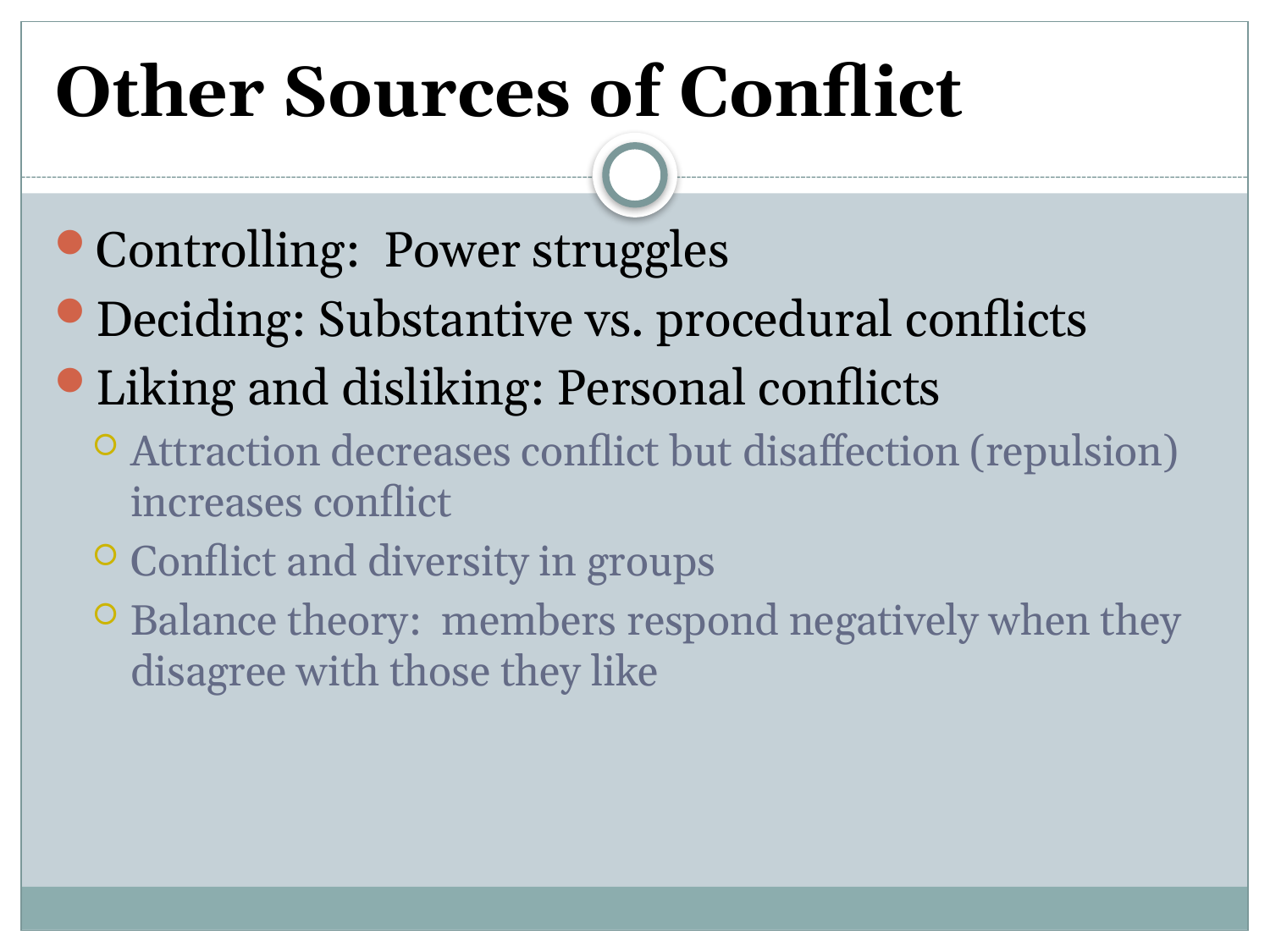

# Other Sources of Conflict
Controlling:  Power struggles
Deciding: Substantive vs. procedural conflicts
Liking and disliking: Personal conflicts
Attraction decreases conflict but disaffection (repulsion) increases conflict
Conflict and diversity in groups
Balance theory:  members respond negatively when they disagree with those they like